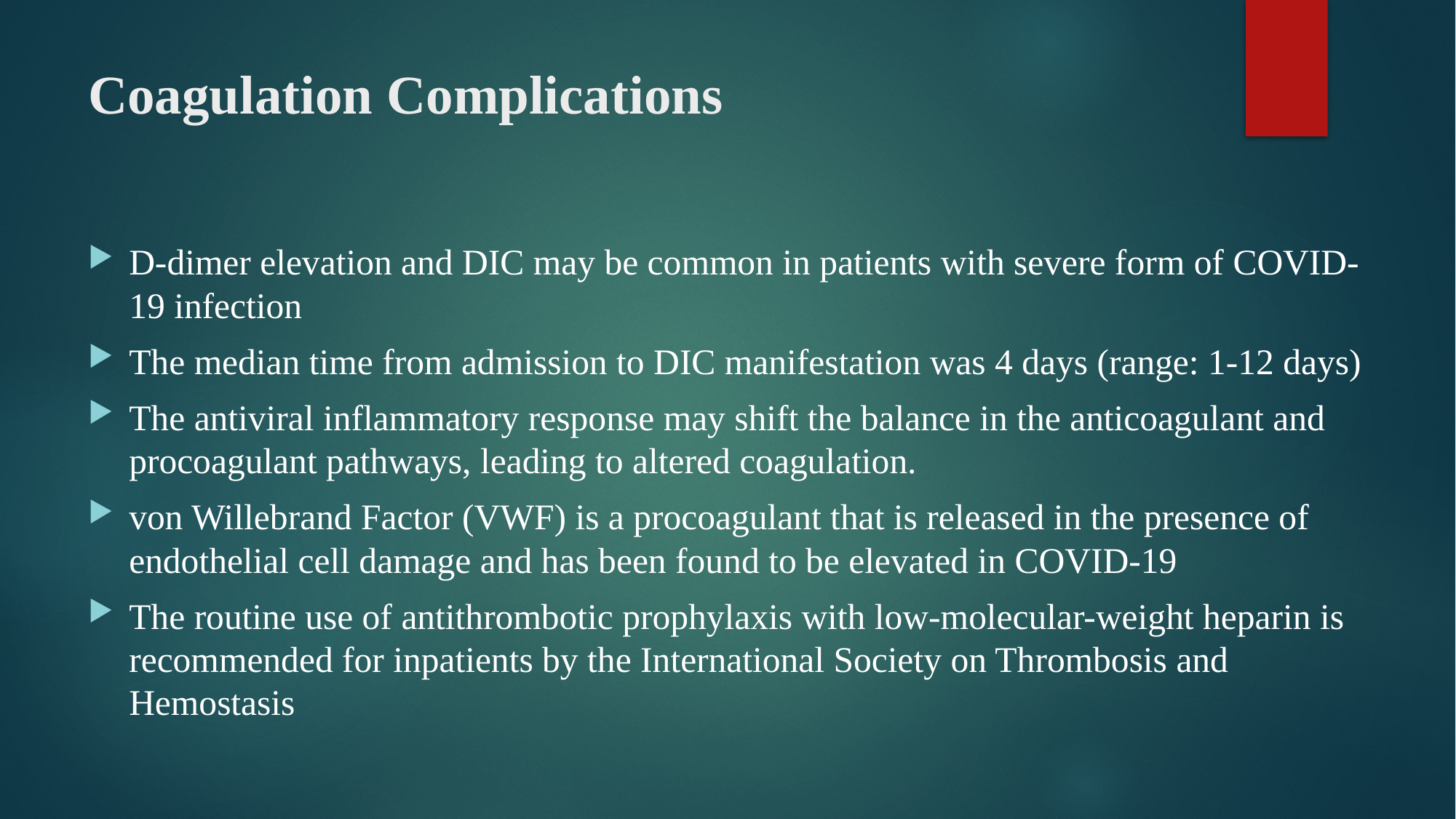

# Coagulation Complications
D-dimer elevation and DIC may be common in patients with severe form of COVID-19 infection
The median time from admission to DIC manifestation was 4 days (range: 1-12 days)
The antiviral inflammatory response may shift the balance in the anticoagulant and procoagulant pathways, leading to altered coagulation.
von Willebrand Factor (VWF) is a procoagulant that is released in the presence of endothelial cell damage and has been found to be elevated in COVID-19
The routine use of antithrombotic prophylaxis with low-molecular-weight heparin is recommended for inpatients by the International Society on Thrombosis and Hemostasis